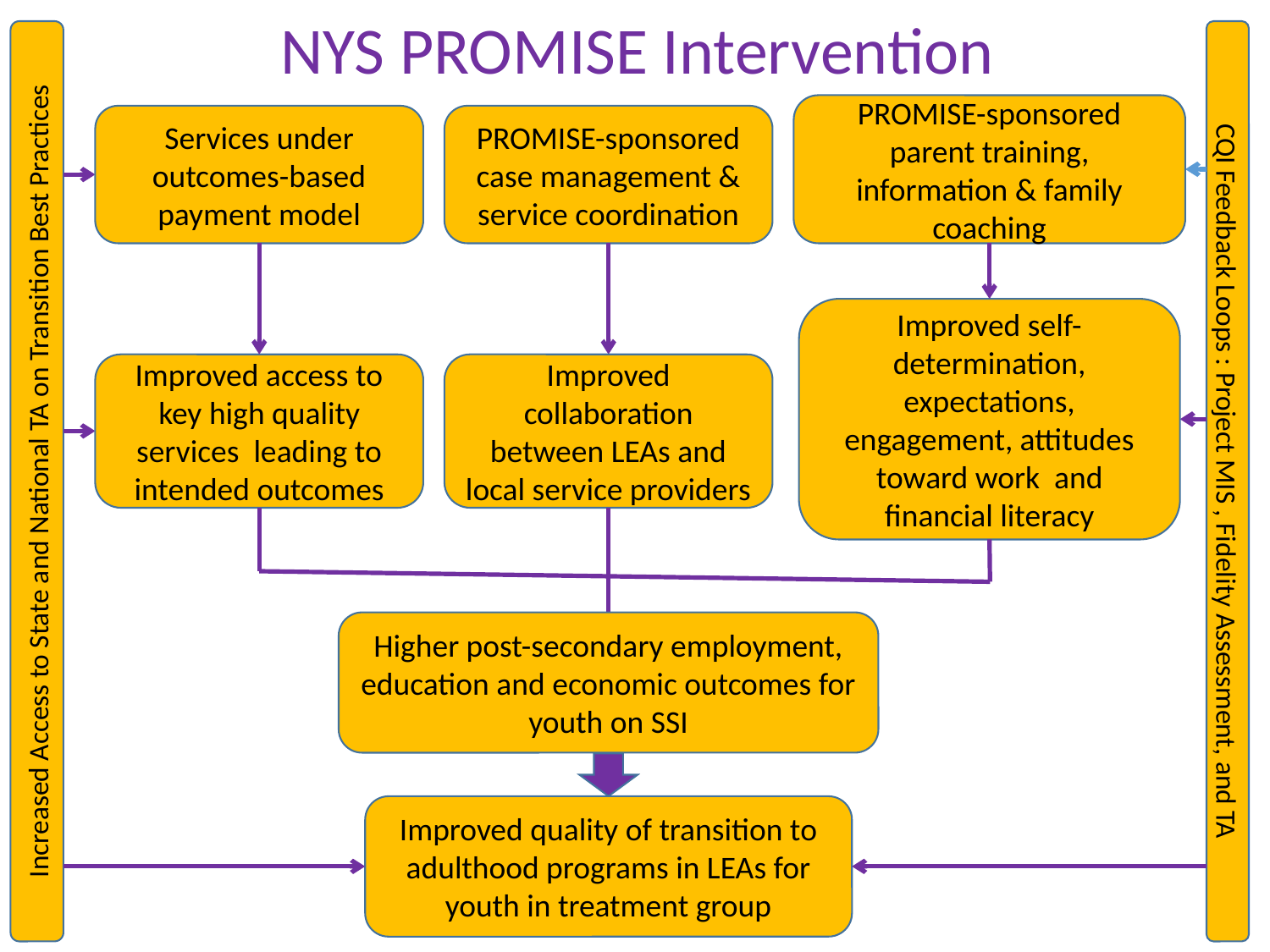

# NYS PROMISE Intervention
Increased Access to State and National TA on Transition Best Practices
CQI Feedback Loops : Project MIS , Fidelity Assessment, and TA
PROMISE-sponsored parent training, information & family coaching
Services under outcomes-based payment model
PROMISE-sponsored case management & service coordination
Improved self-determination, expectations, engagement, attitudes toward work  and financial literacy
Improved access to key high quality services  leading to intended outcomes
Improved collaboration between LEAs and local service providers
Higher post-secondary employment, education and economic outcomes for youth on SSI

Improved quality of transition to adulthood programs in LEAs for youth in treatment group